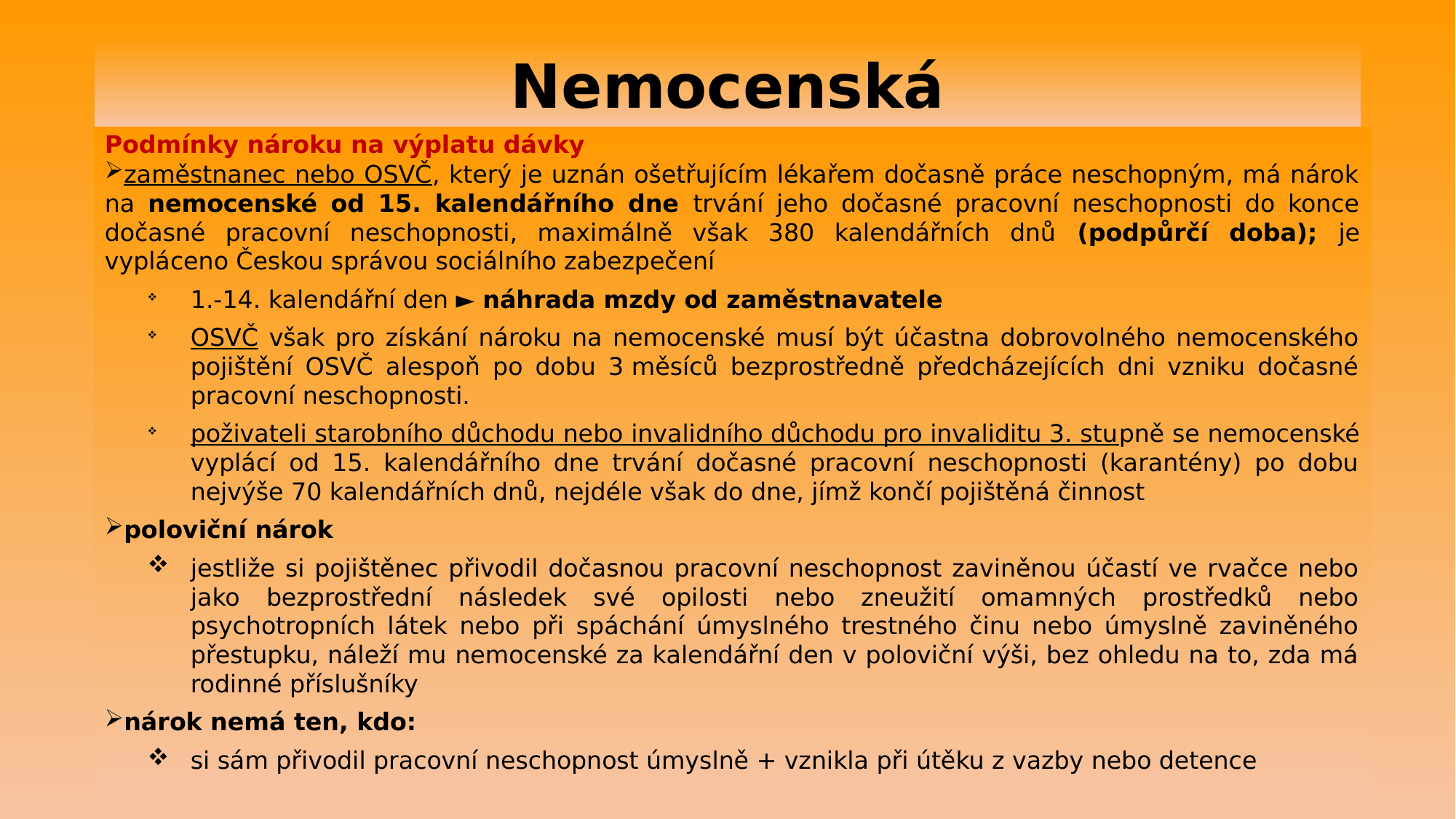

# Nemocenská
Podmínky nároku na výplatu dávky
zaměstnanec nebo OSVČ, který je uznán ošetřujícím lékařem dočasně práce neschopným, má nárok na nemocenské od 15. kalendářního dne trvání jeho dočasné pracovní neschopnosti do konce dočasné pracovní neschopnosti, maximálně však 380 kalendářních dnů (podpůrčí doba); je vypláceno Českou správou sociálního zabezpečení
1.-14. kalendářní den ► náhrada mzdy od zaměstnavatele
OSVČ však pro získání nároku na nemocenské musí být účastna dobrovolného nemocenského pojištění OSVČ alespoň po dobu 3 měsíců bezprostředně předcházejících dni vzniku dočasné pracovní neschopnosti.
poživateli starobního důchodu nebo invalidního důchodu pro invaliditu 3. stupně se nemocenské vyplácí od 15. kalendářního dne trvání dočasné pracovní neschopnosti (karantény) po dobu nejvýše 70 kalendářních dnů, nejdéle však do dne, jímž končí pojištěná činnost
poloviční nárok
jestliže si pojištěnec přivodil dočasnou pracovní neschopnost zaviněnou účastí ve rvačce nebo jako bezprostřední následek své opilosti nebo zneužití omamných prostředků nebo psychotropních látek nebo při spáchání úmyslného trestného činu nebo úmyslně zaviněného přestupku, náleží mu nemocenské za kalendářní den v poloviční výši, bez ohledu na to, zda má rodinné příslušníky
nárok nemá ten, kdo:
si sám přivodil pracovní neschopnost úmyslně + vznikla při útěku z vazby nebo detence